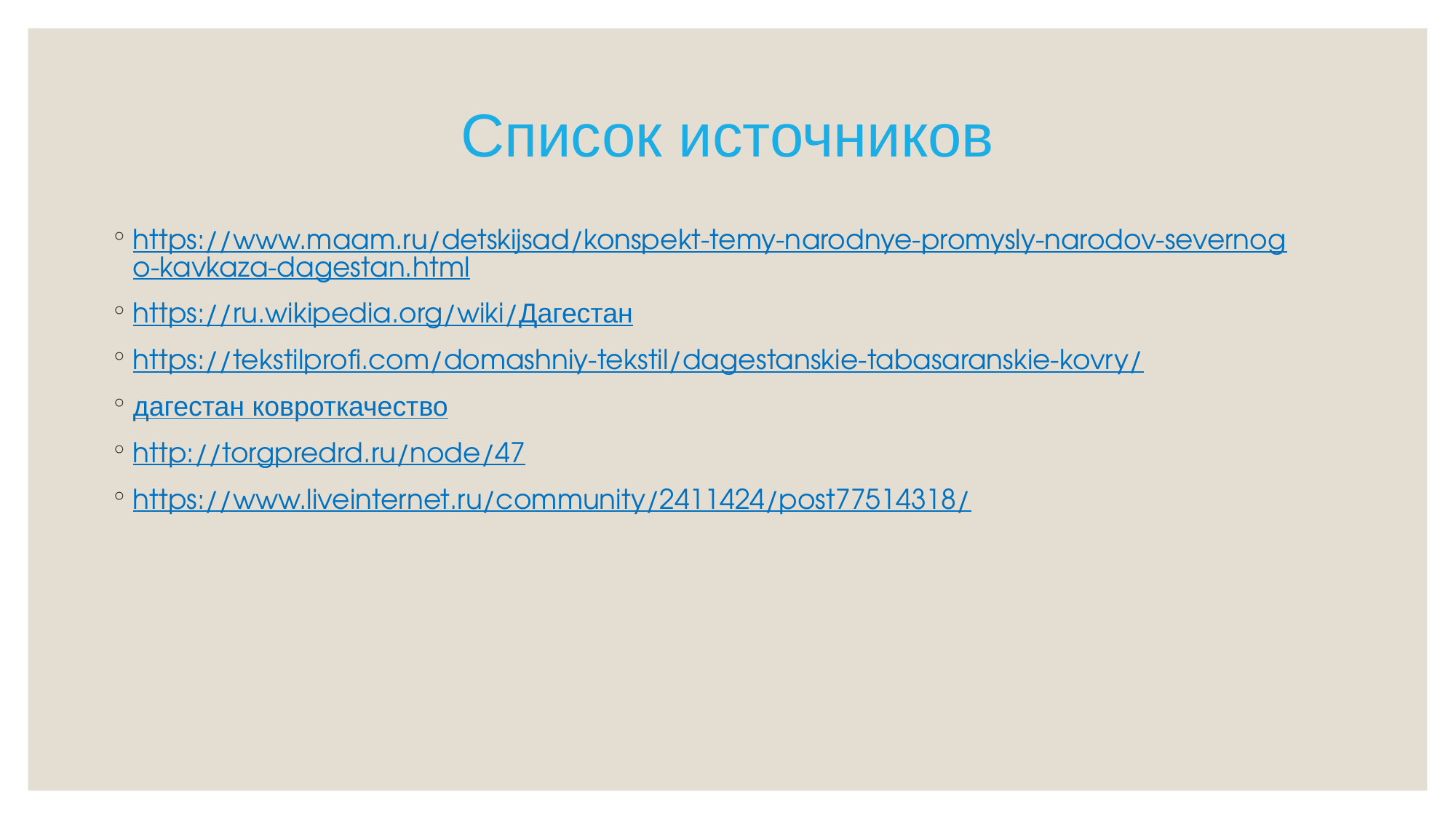

# Список источников
https://www.maam.ru/detskijsad/konspekt-temy-narodnye-promysly-narodov-severnogo-kavkaza-dagestan.html
https://ru.wikipedia.org/wiki/Дагестан
https://tekstilprofi.com/domashniy-tekstil/dagestanskie-tabasaranskie-kovry/
дагестан ковроткачество
http://torgpredrd.ru/node/47
https://www.liveinternet.ru/community/2411424/post77514318/